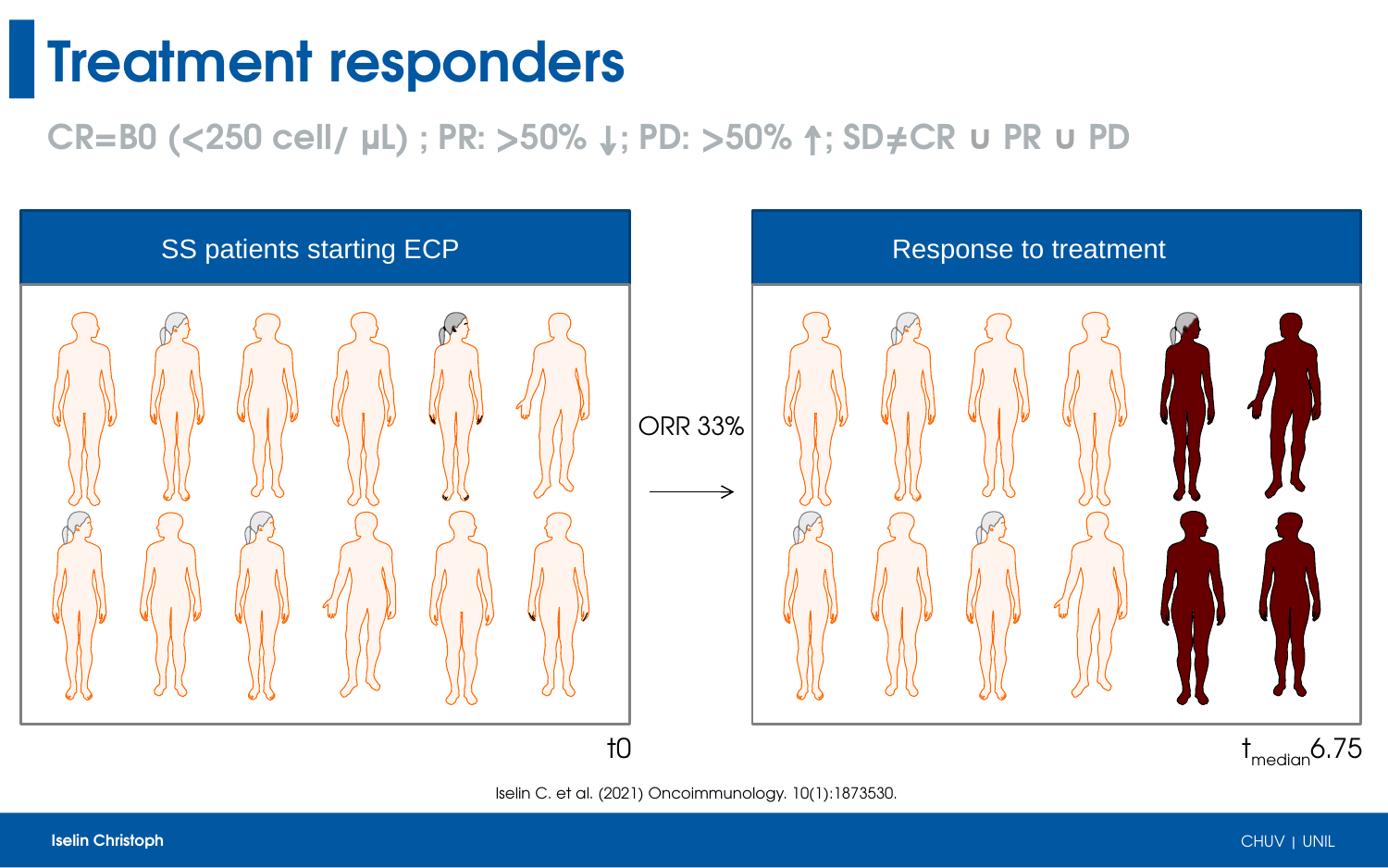

Treatment responders
CR=B0 (<250 cell/ µL) ; PR: >50% ↓; PD: >50% ↑; SD≠CR ∪ PR ∪ PD

SS patients starting ECP

Response to treatment

ORR 33%
t0
tmedian6.75
Iselin C. et al. (2021) Oncoimmunology. 10(1):1873530.
Iselin Christoph